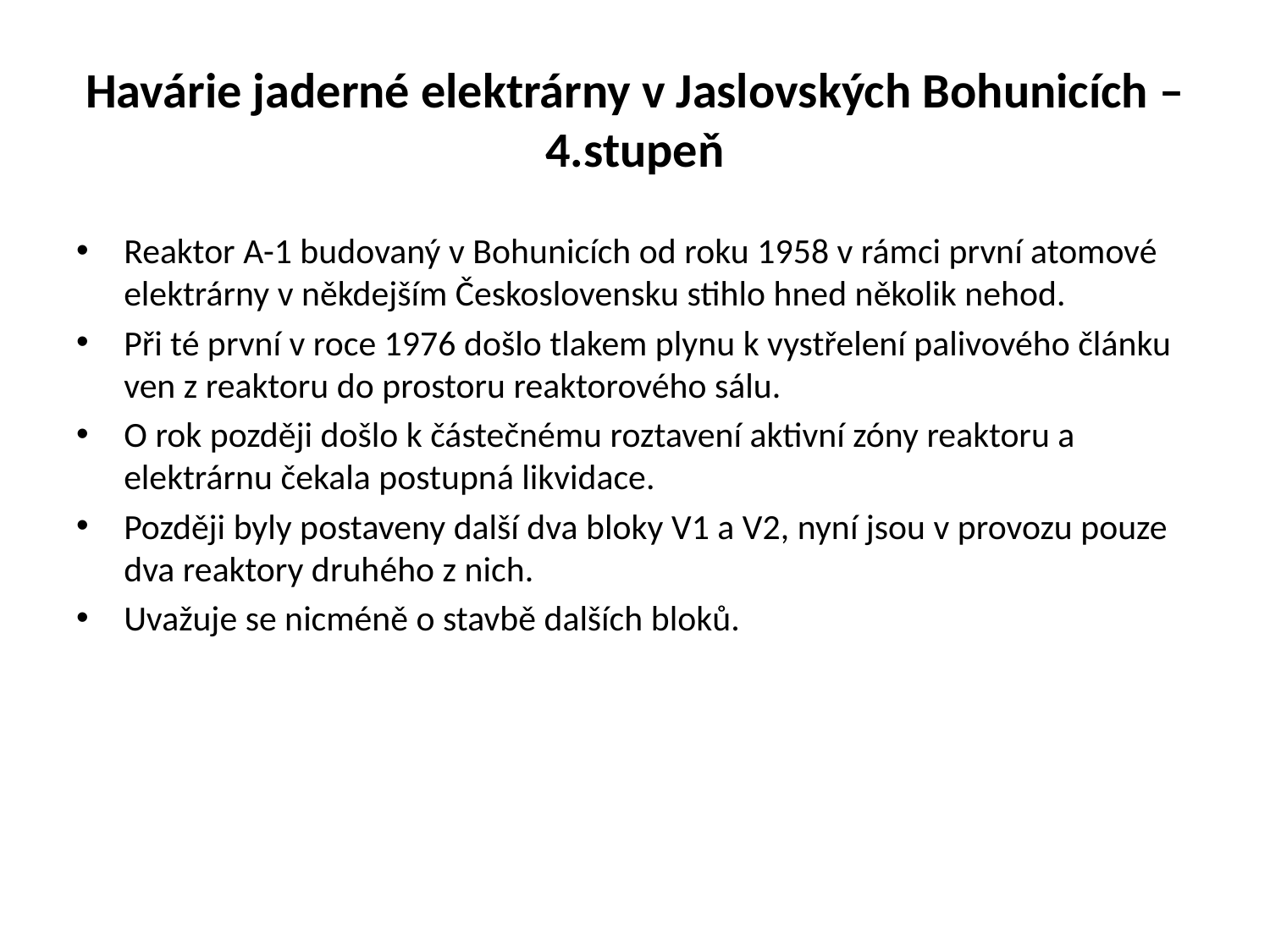

# Havárie jaderné elektrárny v Jaslovských Bohunicích – 4.stupeň
Reaktor A-1 budovaný v Bohunicích od roku 1958 v rámci první atomové elektrárny v někdejším Československu stihlo hned několik nehod.
Při té první v roce 1976 došlo tlakem plynu k vystřelení palivového článku ven z reaktoru do prostoru reaktorového sálu.
O rok později došlo k částečnému roztavení aktivní zóny reaktoru a elektrárnu čekala postupná likvidace.
Později byly postaveny další dva bloky V1 a V2, nyní jsou v provozu pouze dva reaktory druhého z nich.
Uvažuje se nicméně o stavbě dalších bloků.